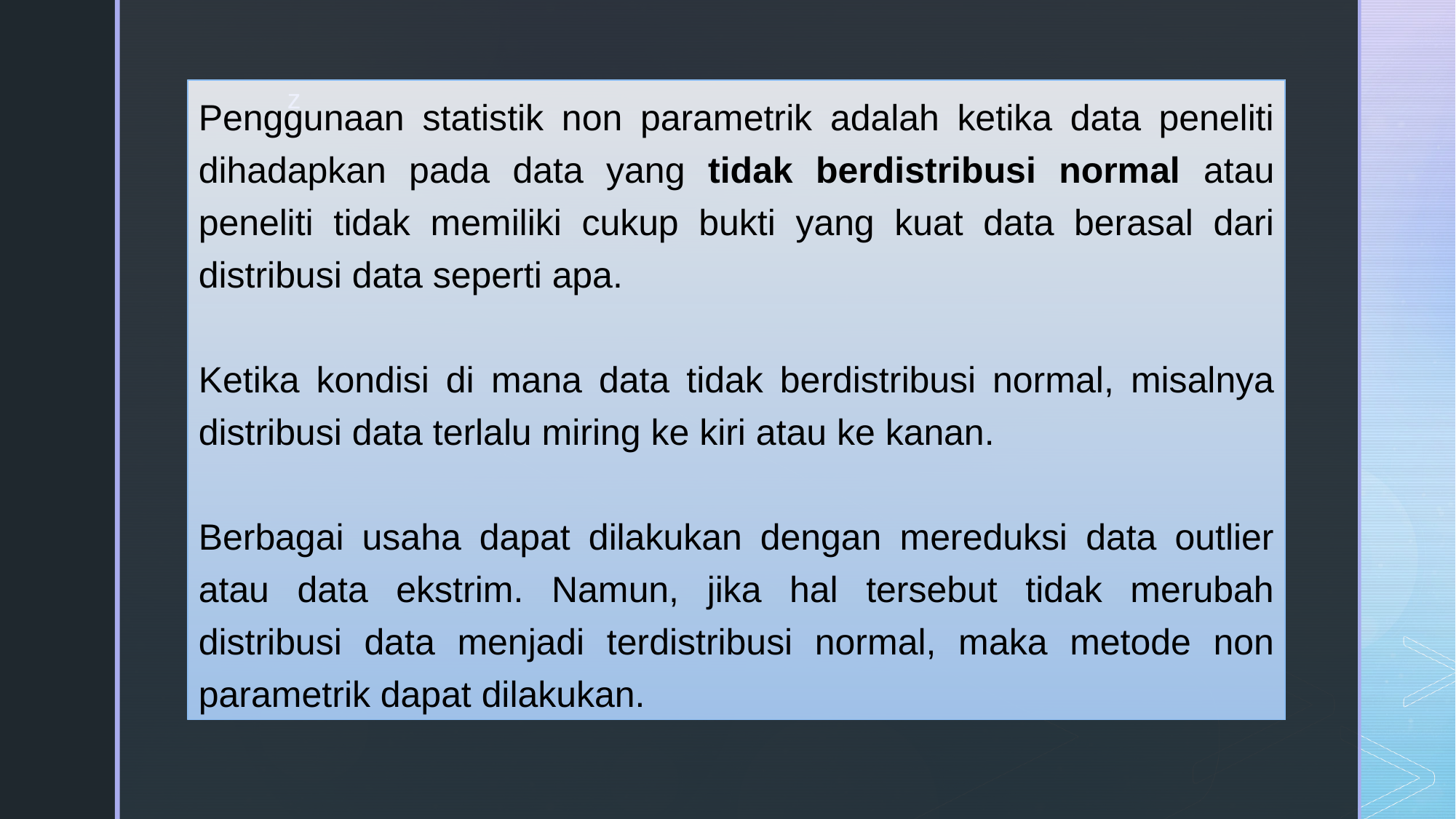

Penggunaan statistik non parametrik adalah ketika data peneliti dihadapkan pada data yang tidak berdistribusi normal atau peneliti tidak memiliki cukup bukti yang kuat data berasal dari distribusi data seperti apa.

Ketika kondisi di mana data tidak berdistribusi normal, misalnya distribusi data terlalu miring ke kiri atau ke kanan.

Berbagai usaha dapat dilakukan dengan mereduksi data outlier atau data ekstrim. Namun, jika hal tersebut tidak merubah distribusi data menjadi terdistribusi normal, maka metode non parametrik dapat dilakukan.